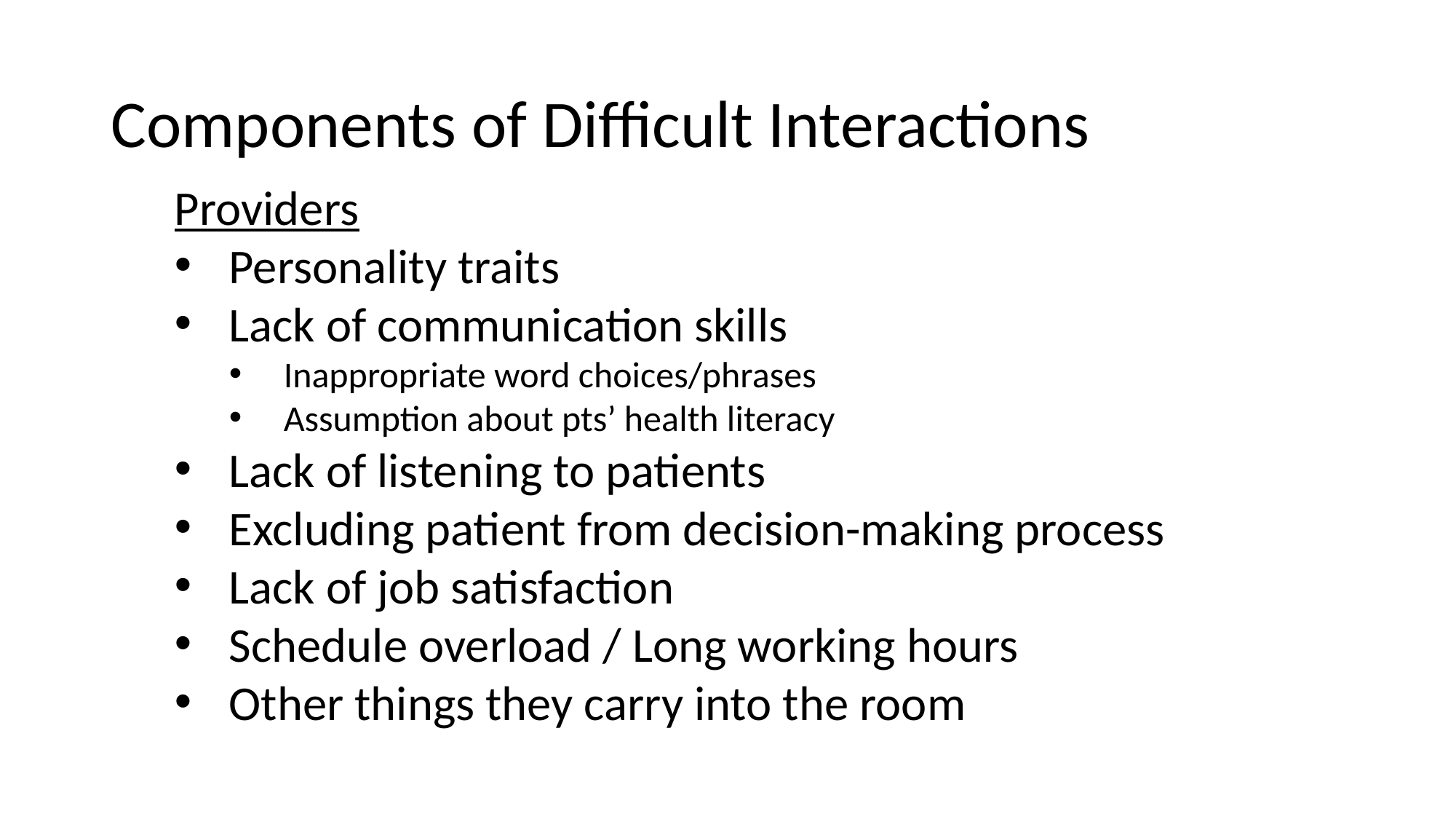

# Components of Difficult Interactions
Providers
Personality traits
Lack of communication skills
Inappropriate word choices/phrases
Assumption about pts’ health literacy
Lack of listening to patients
Excluding patient from decision-making process
Lack of job satisfaction
Schedule overload / Long working hours
Other things they carry into the room